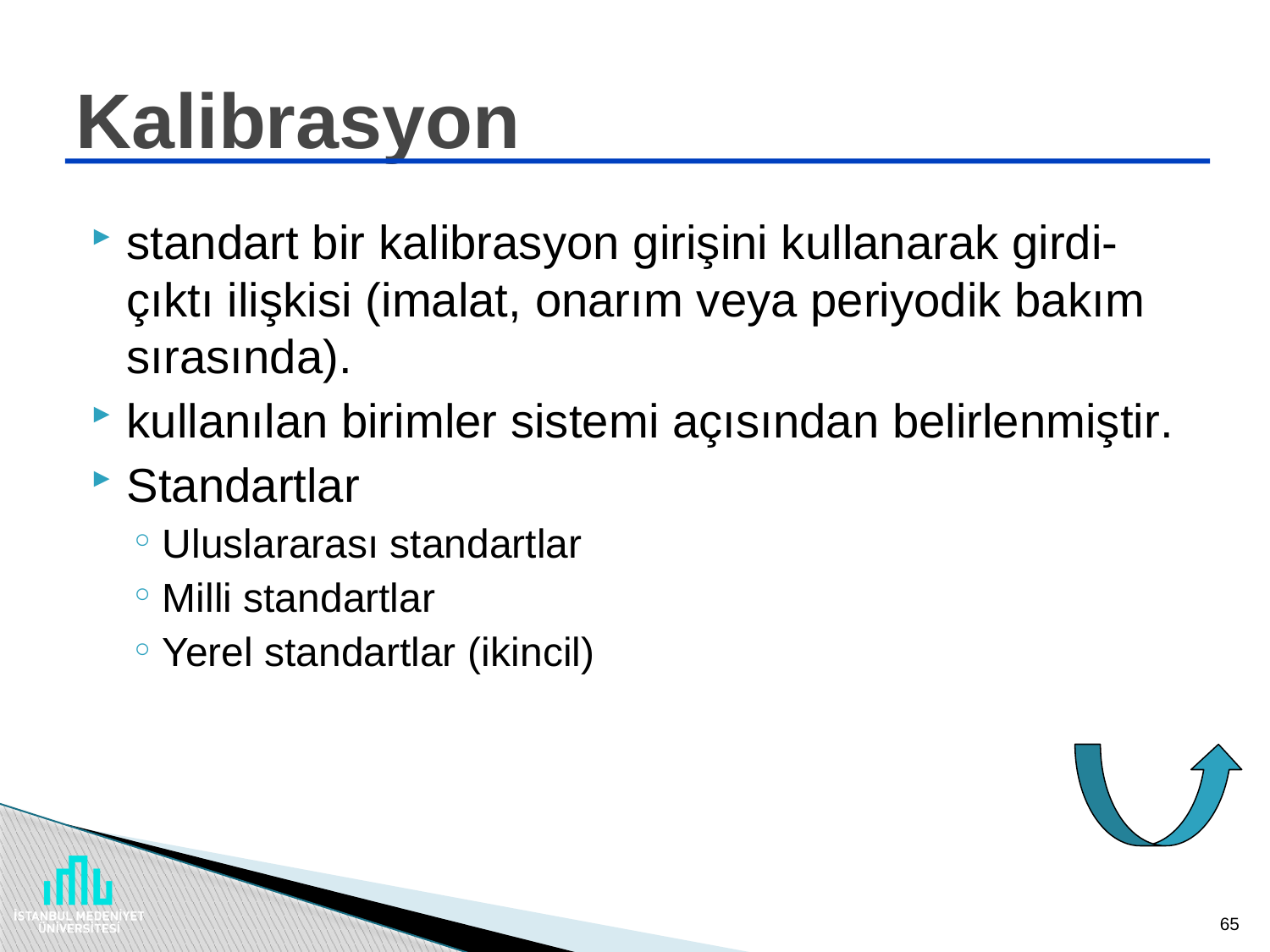

# Kalibrasyon

standart bir kalibrasyon girişini kullanarak girdi-çıktı ilişkisi (imalat, onarım veya periyodik bakım sırasında).
kullanılan birimler sistemi açısından belirlenmiştir.
Standartlar
Uluslararası standartlar
Milli standartlar
Yerel standartlar (ikincil)

65